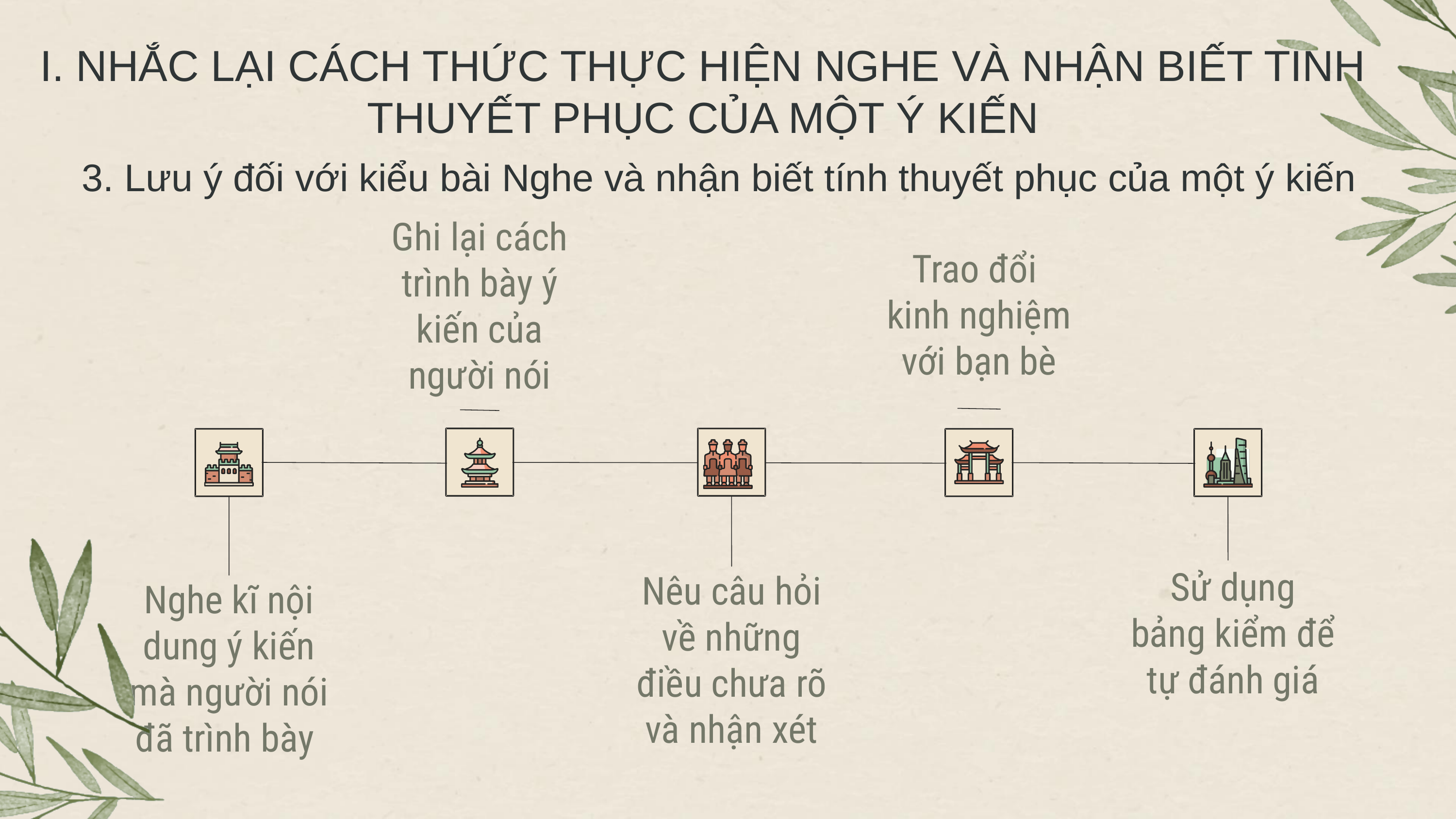

I. NHẮC LẠI CÁCH THỨC THỰC HIỆN NGHE VÀ NHẬN BIẾT TÍNH THUYẾT PHỤC CỦA MỘT Ý KIẾN
3. Lưu ý đối với kiểu bài Nghe và nhận biết tính thuyết phục của một ý kiến
Ghi lại cách trình bày ý kiến của người nói
Trao đổi
kinh nghiệm với bạn bè

Sử dụng bảng kiểm để tự đánh giá
Nêu câu hỏi về những điều chưa rõ và nhận xét
Nghe kĩ nội dung ý kiến mà người nói đã trình bày